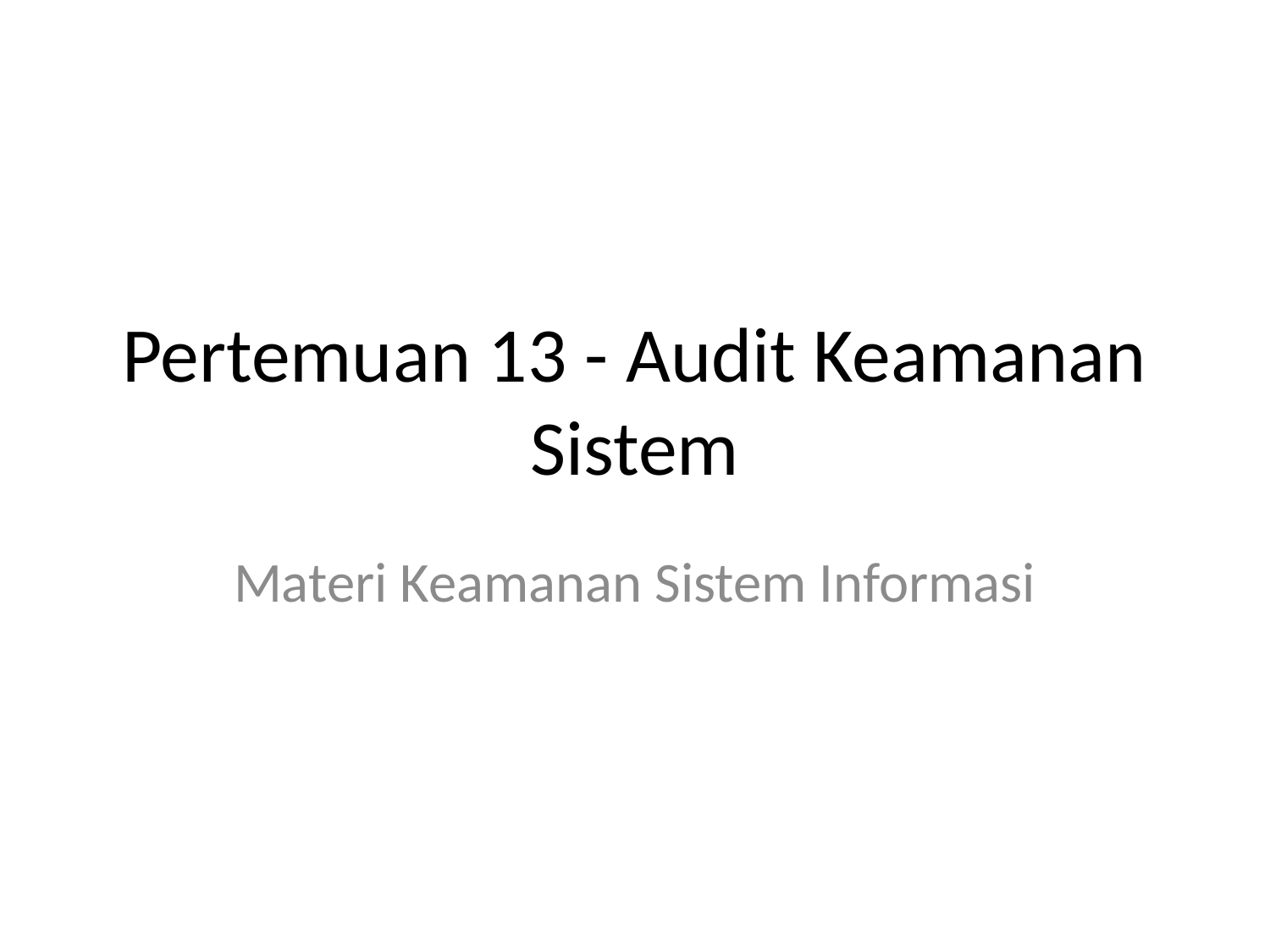

# Pertemuan 13 - Audit Keamanan Sistem
Materi Keamanan Sistem Informasi